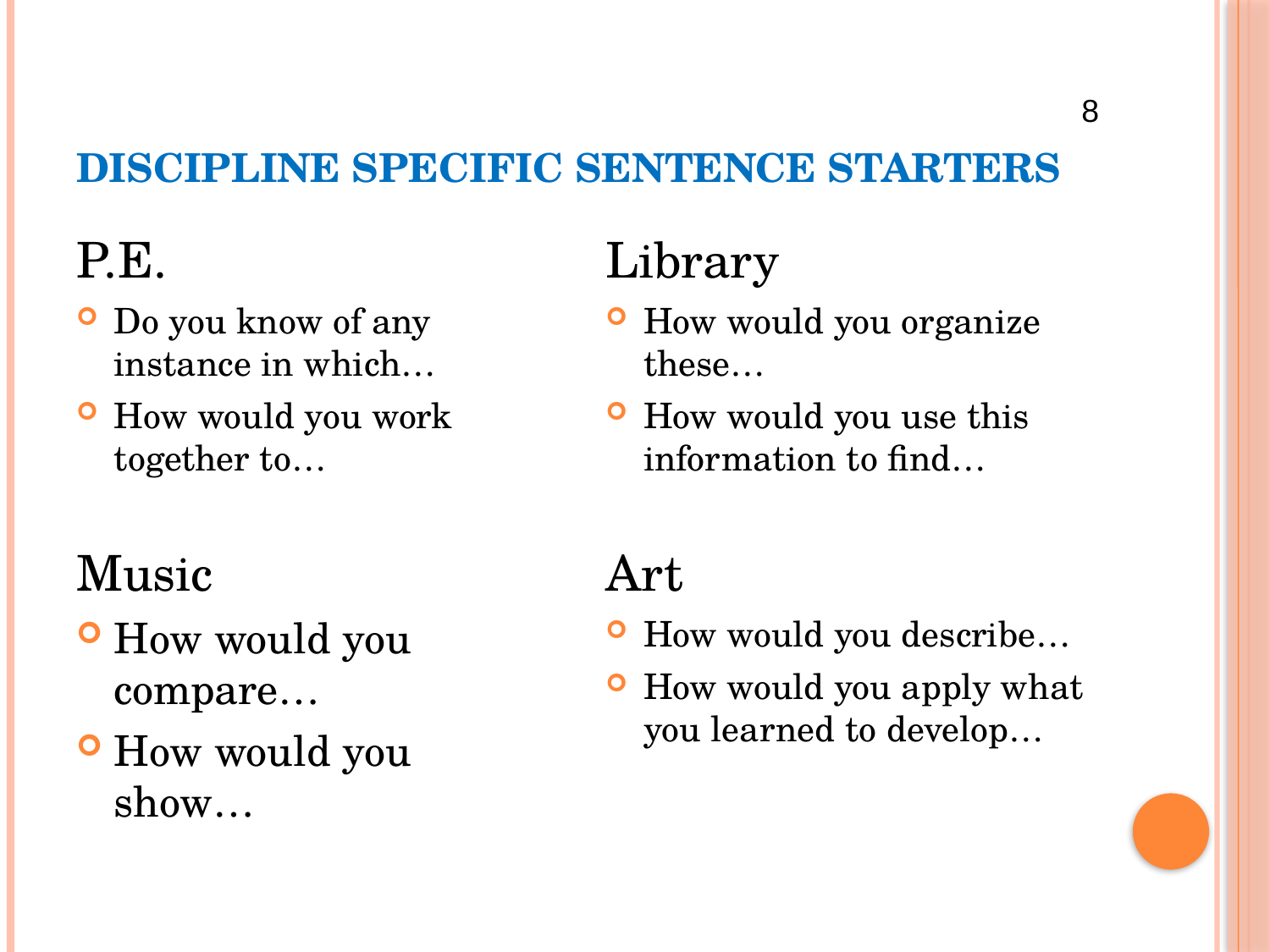

# DISCIPLINE SPECIFIC SENTENCE STARTERS
8
P.E.
Do you know of any instance in which…
How would you work together to…

Music
How would you compare…
How would you show…
Library
How would you organize these…
How would you use this information to find…

Art
How would you describe…
How would you apply what you learned to develop…